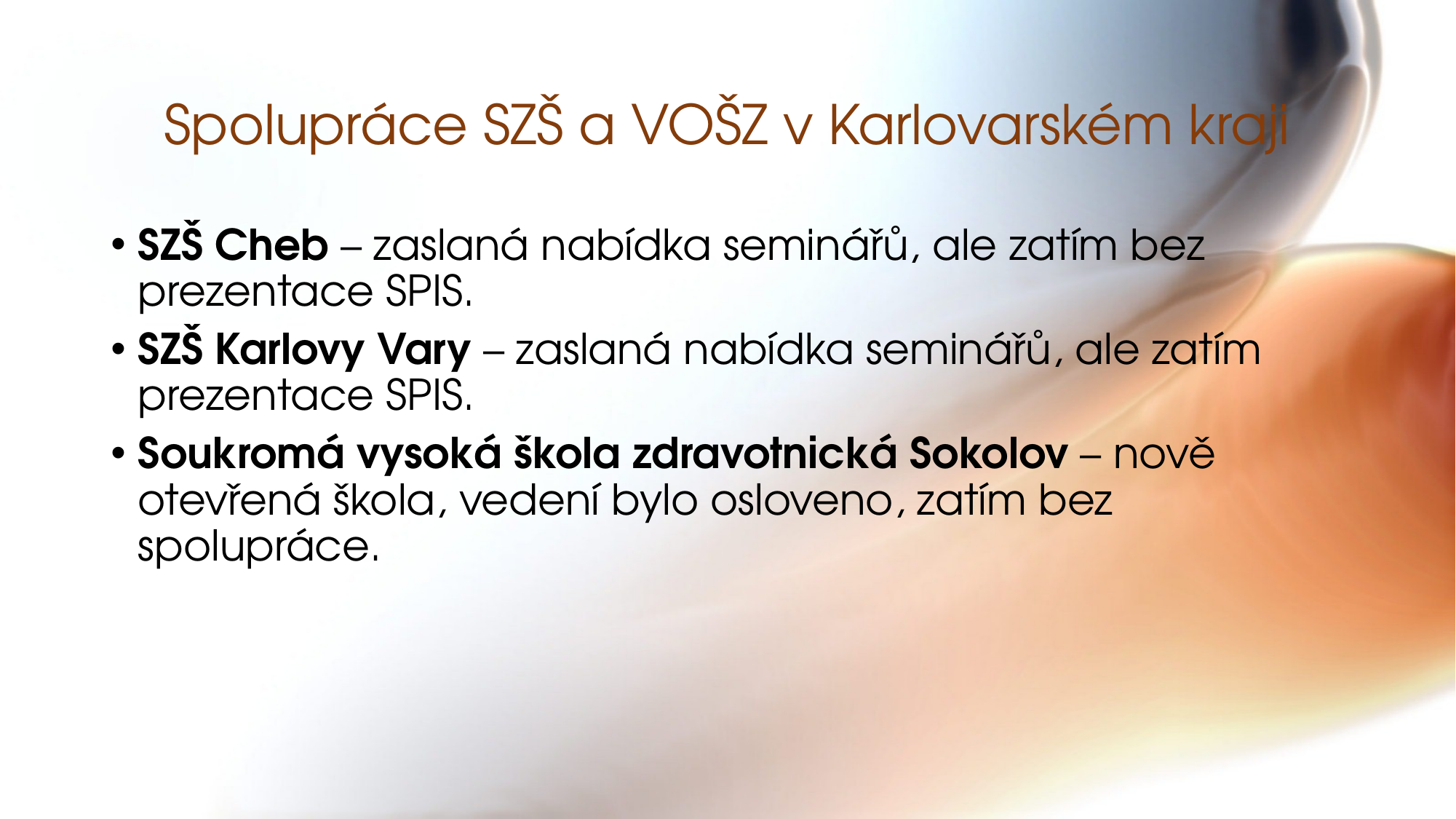

# Spolupráce SZŠ a VOŠZ v Karlovarském kraji
SZŠ Cheb – zaslaná nabídka seminářů, ale zatím bez prezentace SPIS.
SZŠ Karlovy Vary – zaslaná nabídka seminářů, ale zatím  prezentace SPIS.
Soukromá vysoká škola zdravotnická Sokolov – nově otevřená škola, vedení bylo osloveno, zatím bez spolupráce.